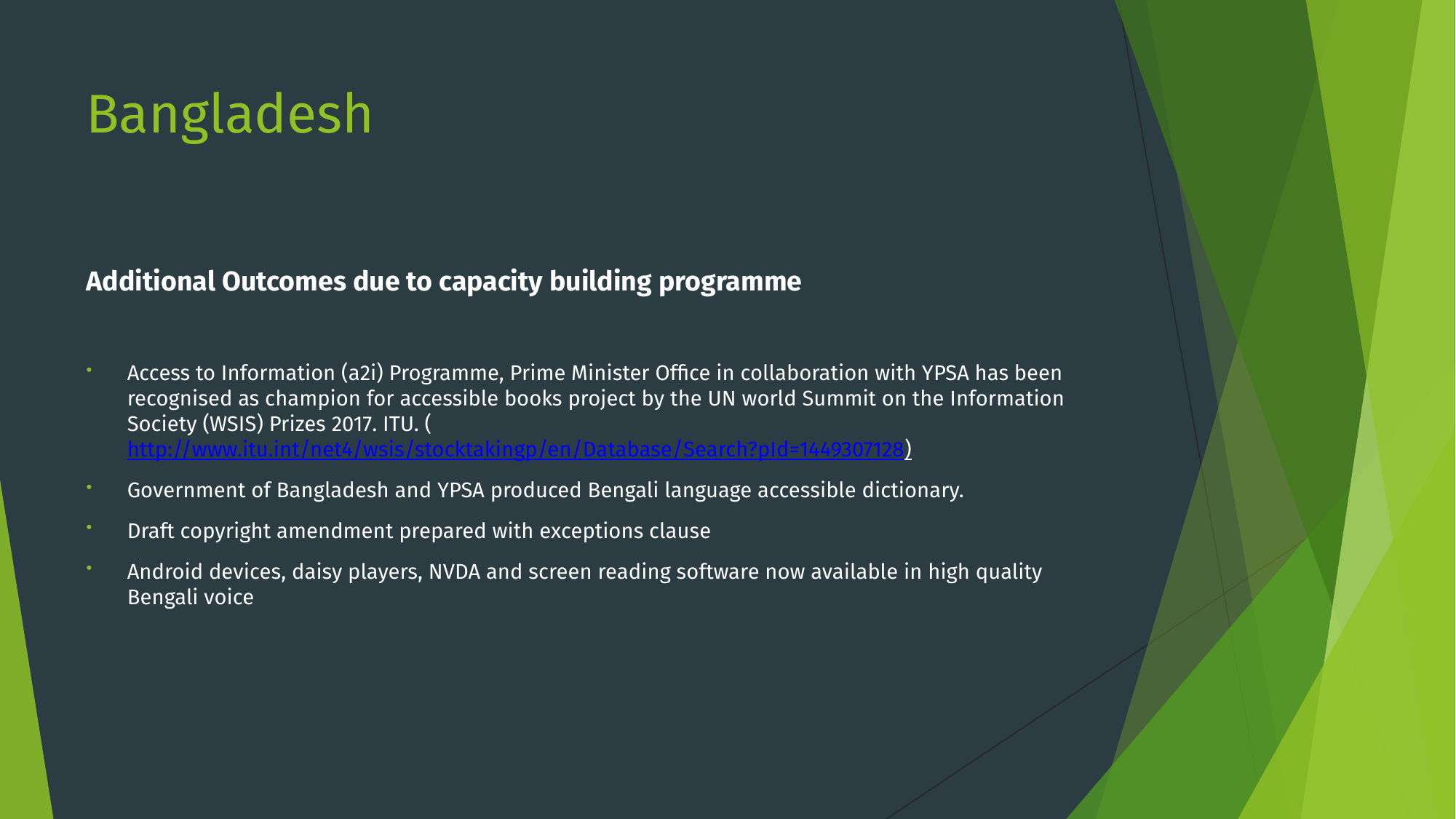

# Bangladesh
Additional Outcomes due to capacity building programme

Access to Information (a2i) Programme, Prime Minister Office in collaboration with YPSA has been recognised as champion for accessible books project by the UN world Summit on the Information Society (WSIS) Prizes 2017. ITU. (http://www.itu.int/net4/wsis/stocktakingp/en/Database/Search?pId=1449307128)
Government of Bangladesh and YPSA produced Bengali language accessible dictionary.
Draft copyright amendment prepared with exceptions clause
Android devices, daisy players, NVDA and screen reading software now available in high quality Bengali voice